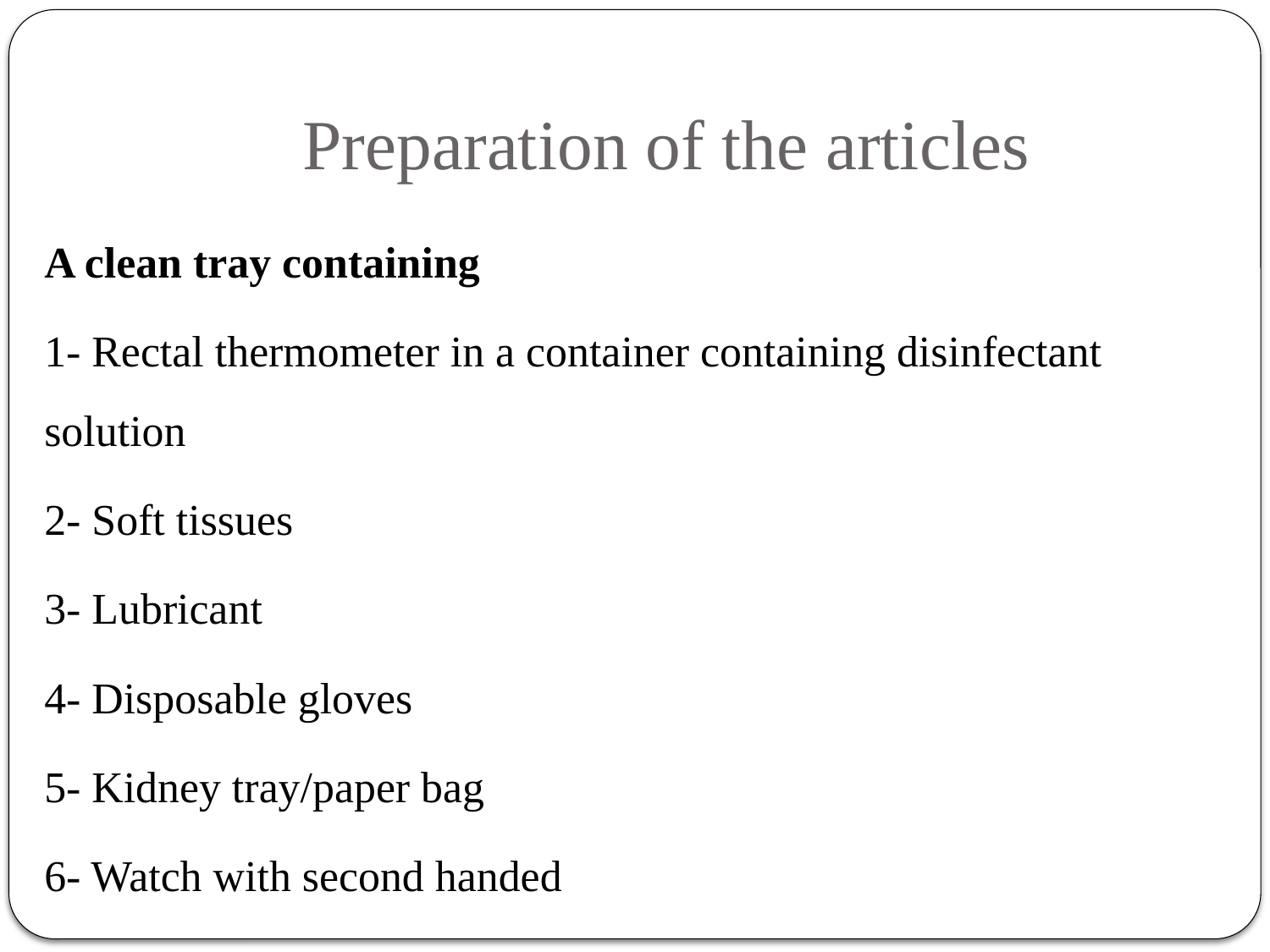

# Preparation of the articles
A clean tray containing
1- Rectal thermometer in a container containing disinfectant solution
2- Soft tissues
3- Lubricant
4- Disposable gloves
5- Kidney tray/paper bag
6- Watch with second handed